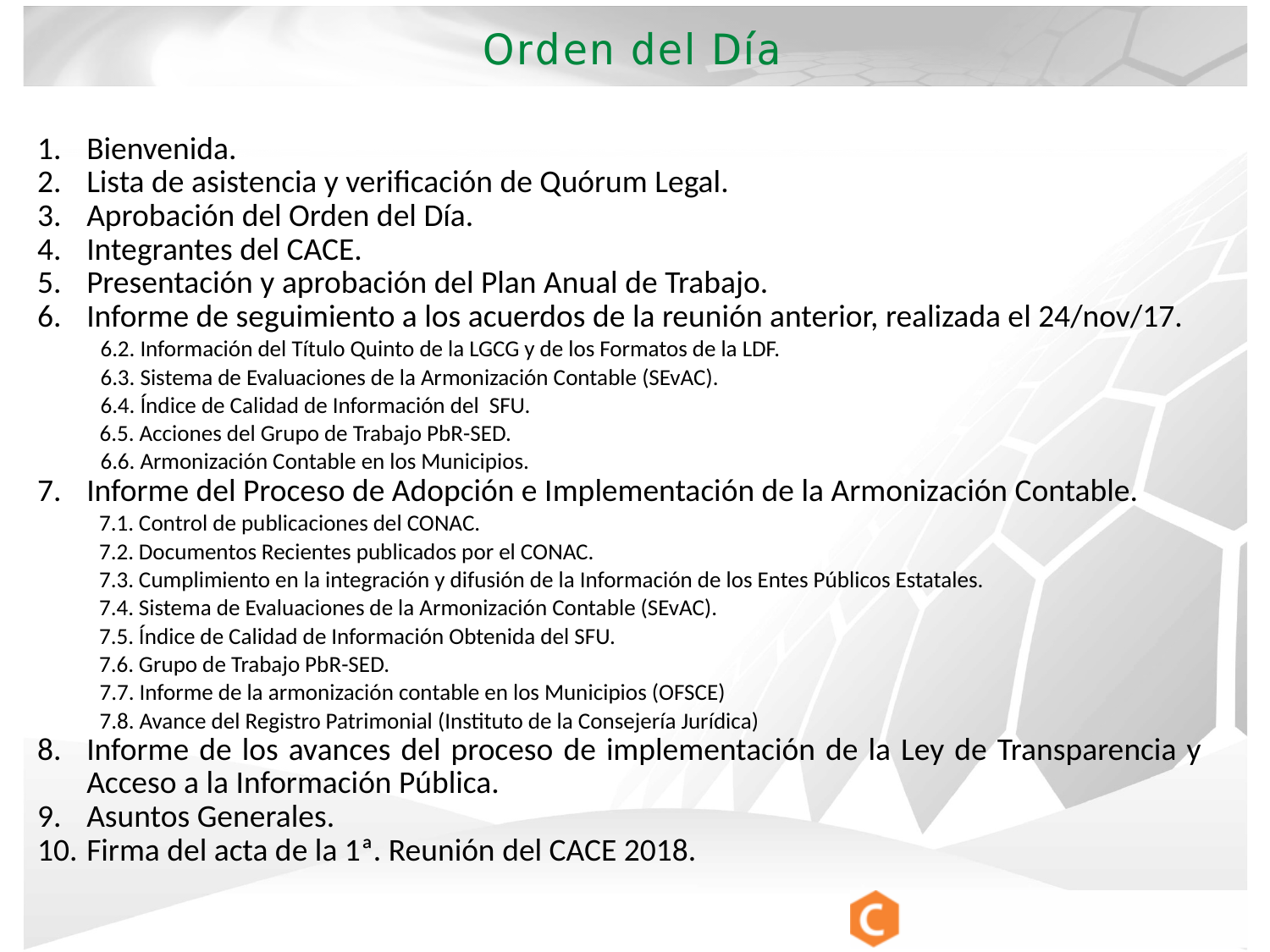

Orden del Día
Bienvenida.
Lista de asistencia y verificación de Quórum Legal.
Aprobación del Orden del Día.
Integrantes del CACE.
Presentación y aprobación del Plan Anual de Trabajo.
Informe de seguimiento a los acuerdos de la reunión anterior, realizada el 24/nov/17.
6.2. Información del Título Quinto de la LGCG y de los Formatos de la LDF.
6.3. Sistema de Evaluaciones de la Armonización Contable (SEvAC).
6.4. Índice de Calidad de Información del  SFU.
6.5. Acciones del Grupo de Trabajo PbR-SED.
6.6. Armonización Contable en los Municipios.
Informe del Proceso de Adopción e Implementación de la Armonización Contable.
7.1. Control de publicaciones del CONAC.
7.2. Documentos Recientes publicados por el CONAC.
7.3. Cumplimiento en la integración y difusión de la Información de los Entes Públicos Estatales.
7.4. Sistema de Evaluaciones de la Armonización Contable (SEvAC).
7.5. Índice de Calidad de Información Obtenida del SFU.
7.6. Grupo de Trabajo PbR-SED.
7.7. Informe de la armonización contable en los Municipios (OFSCE)
7.8. Avance del Registro Patrimonial (Instituto de la Consejería Jurídica)
Informe de los avances del proceso de implementación de la Ley de Transparencia y Acceso a la Información Pública.
Asuntos Generales.
Firma del acta de la 1ª. Reunión del CACE 2018.